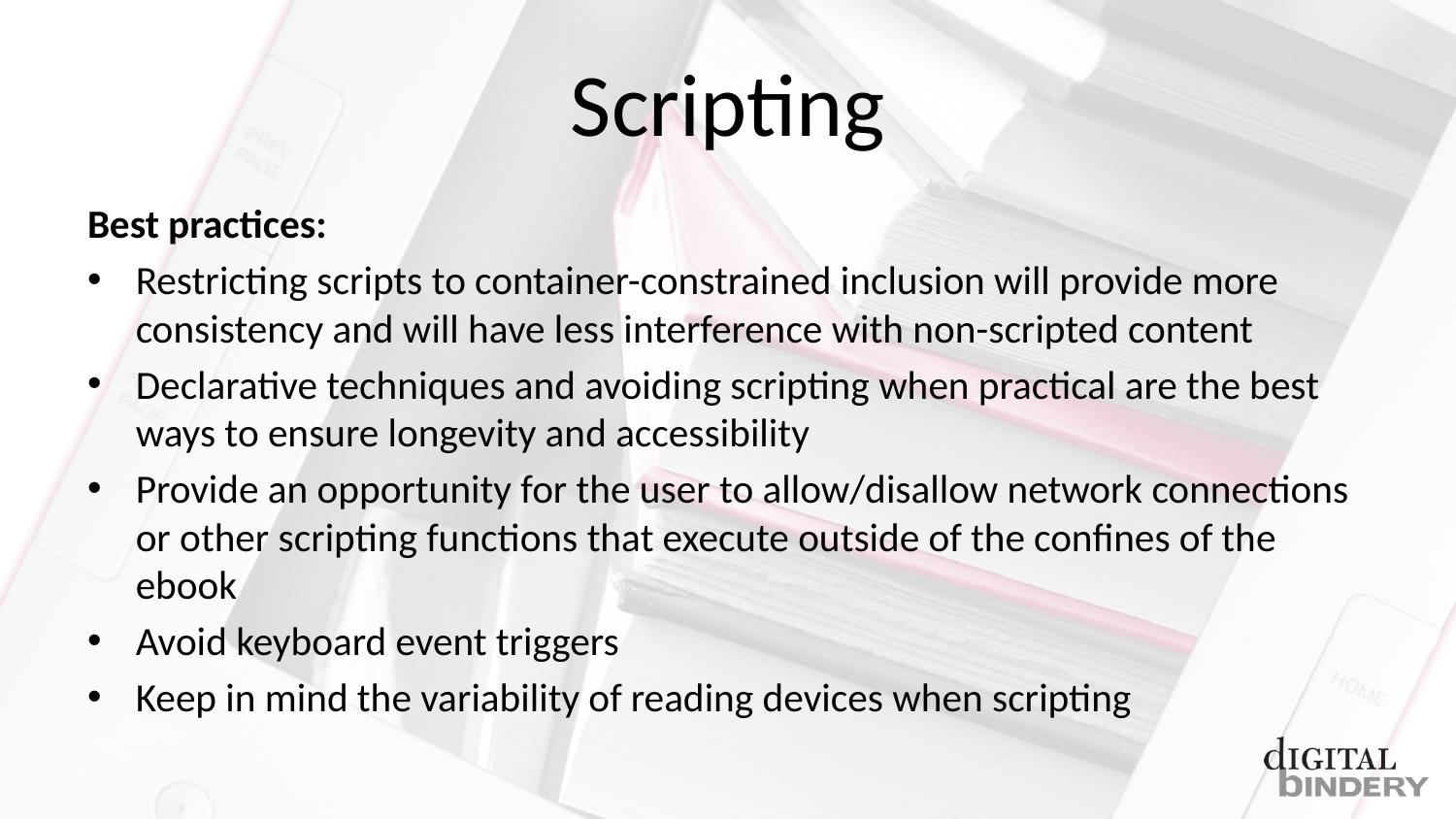

# Scripting
Best practices:
Restricting scripts to container-constrained inclusion will provide more consistency and will have less interference with non-scripted content
Declarative techniques and avoiding scripting when practical are the best ways to ensure longevity and accessibility
Provide an opportunity for the user to allow/disallow network connections or other scripting functions that execute outside of the confines of the ebook
Avoid keyboard event triggers
Keep in mind the variability of reading devices when scripting